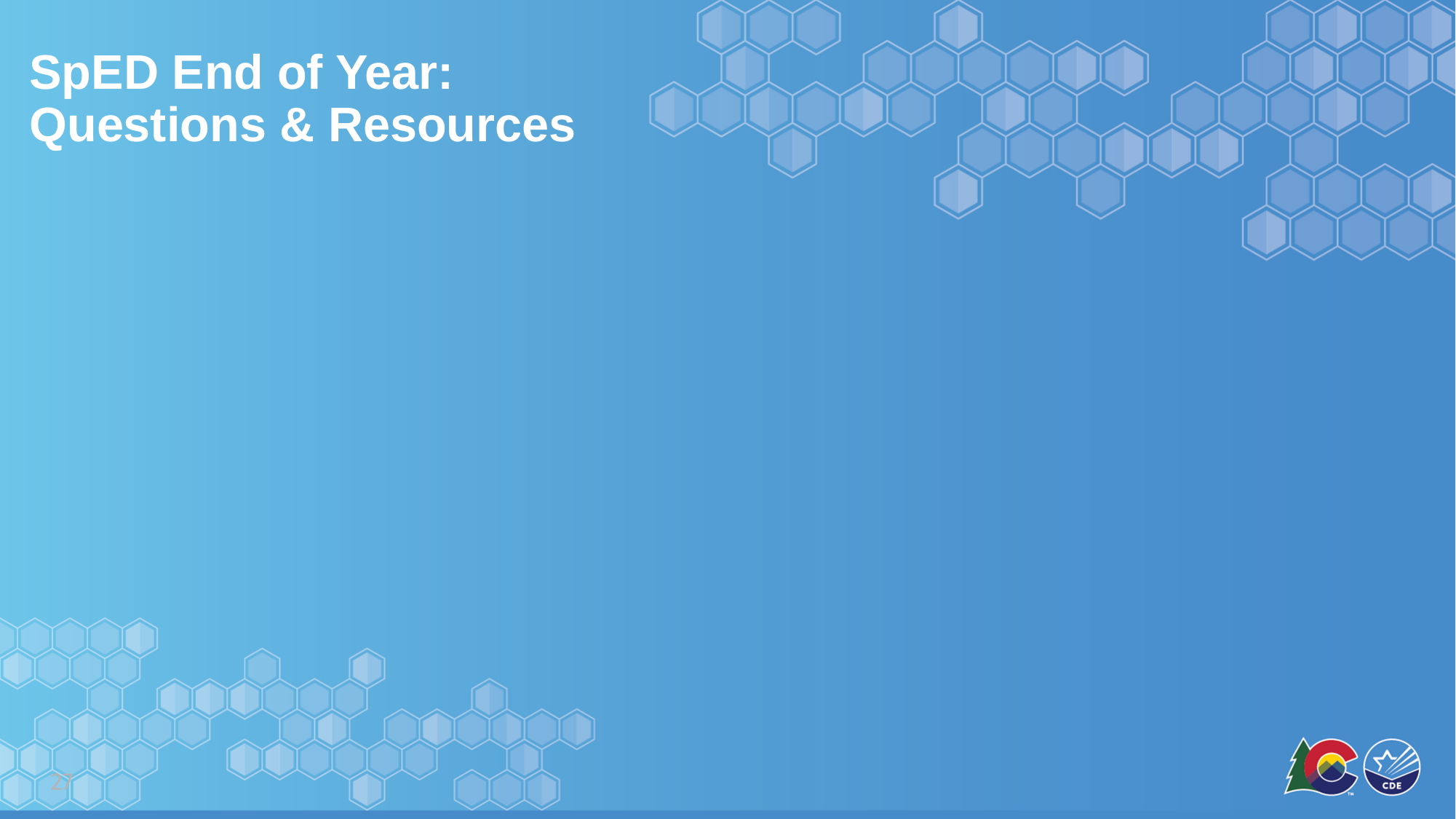

# SpED End of Year: Questions & Resources

27